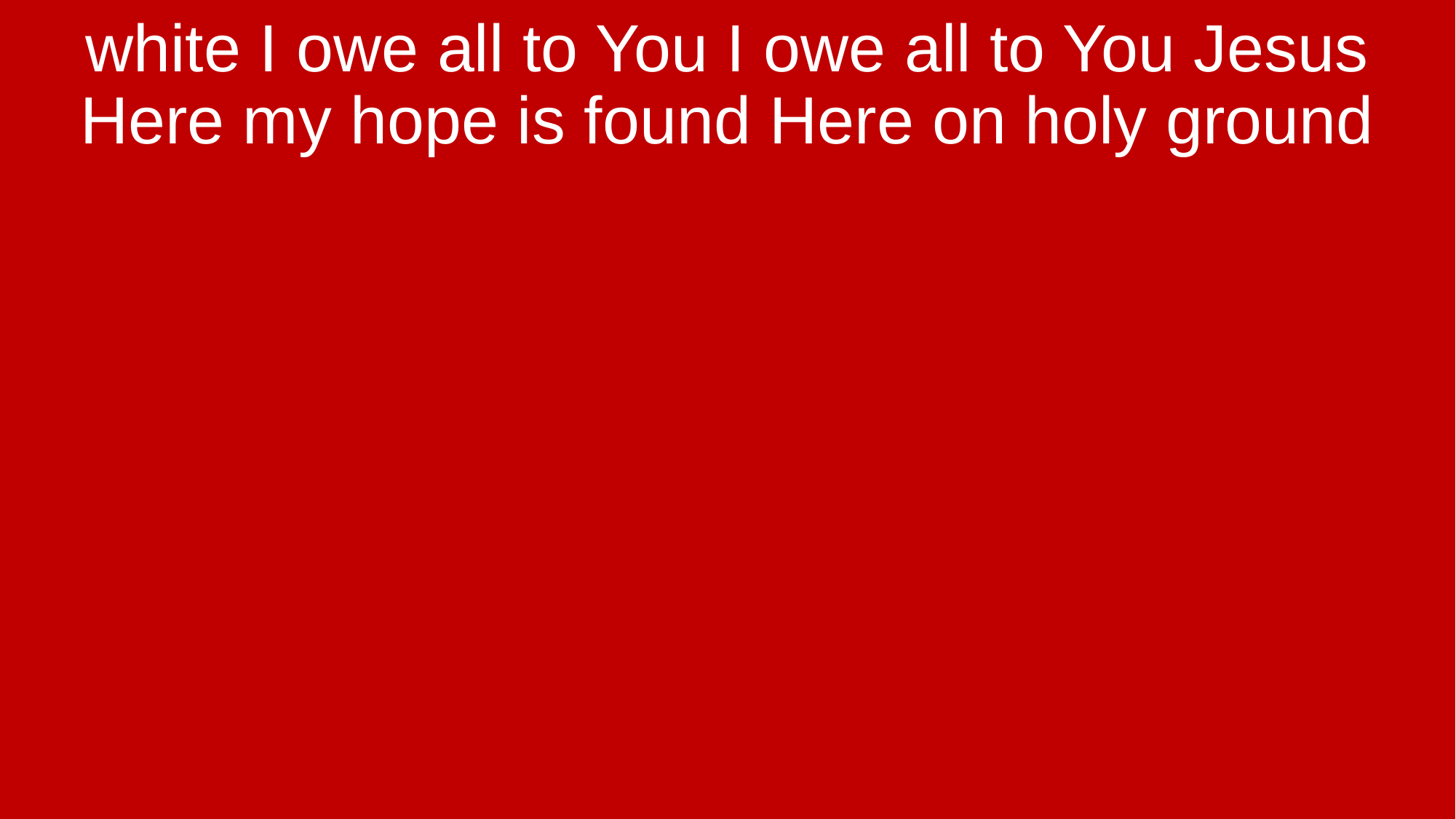

white I owe all to You I owe all to You Jesus Here my hope is found Here on holy ground